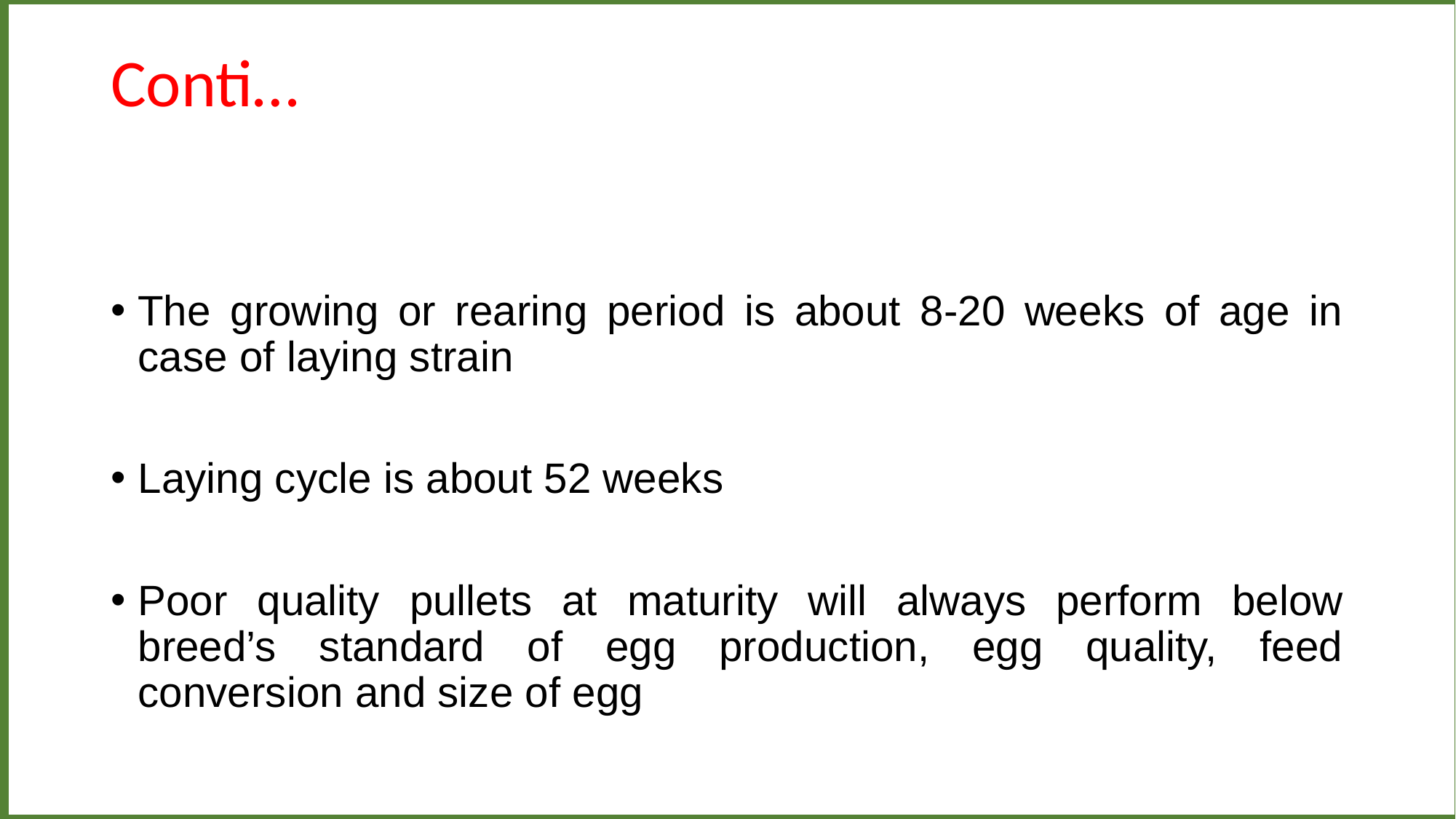

Conti…

The growing or rearing period is about 8-20 weeks of age in case of laying strain

Laying cycle is about 52 weeks

Poor quality pullets at maturity will always perform below breed’s standard of egg production, egg quality, feed conversion and size of egg